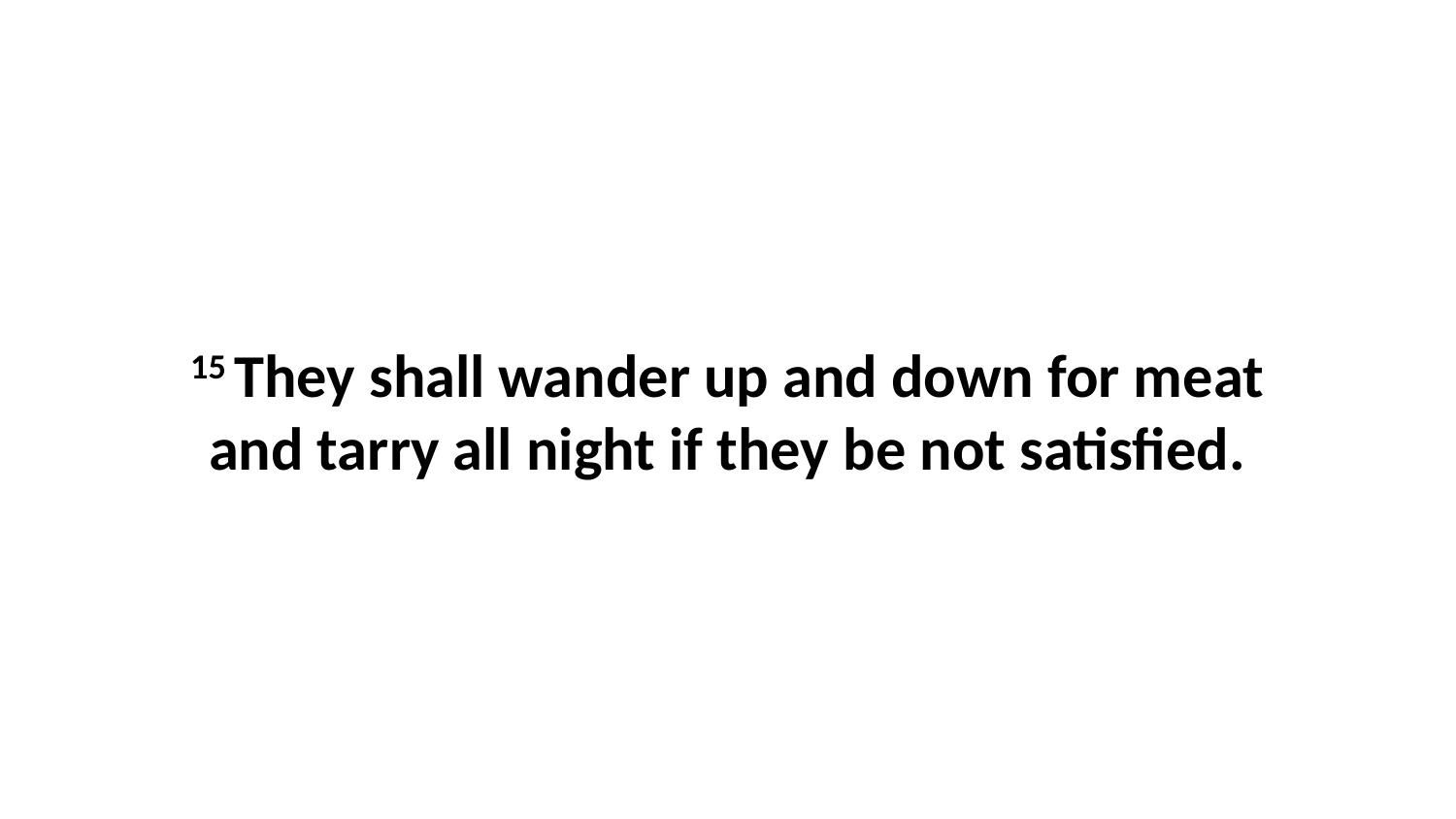

15 They shall wander up and down for meat and tarry all night if they be not satisfied.